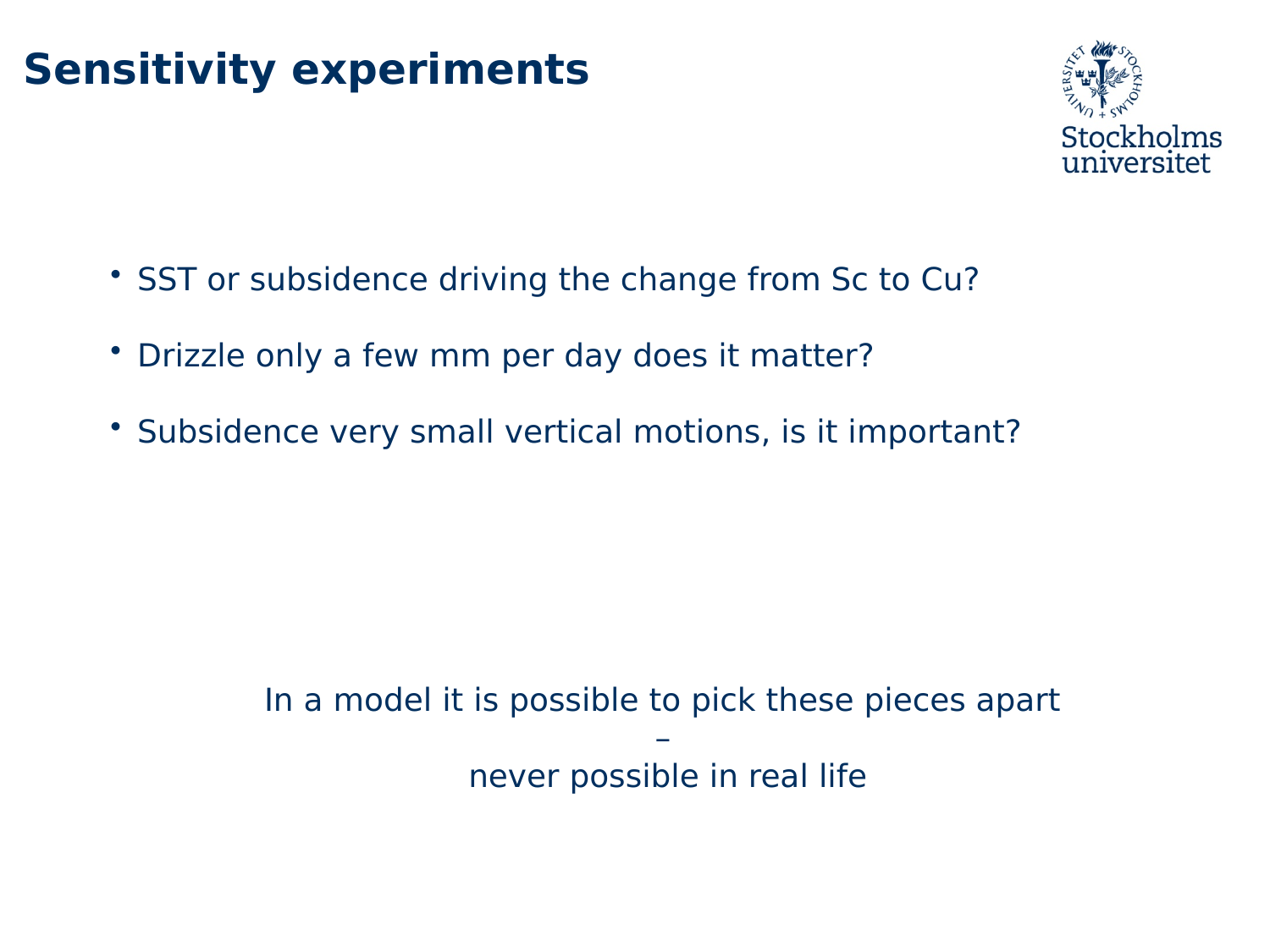

Sensitivity experiments

SST or subsidence driving the change from Sc to Cu?

Drizzle only a few mm per day does it matter?

Subsidence very small vertical motions, is it important?

In a model it is possible to pick these pieces apart
–
never possible in real life